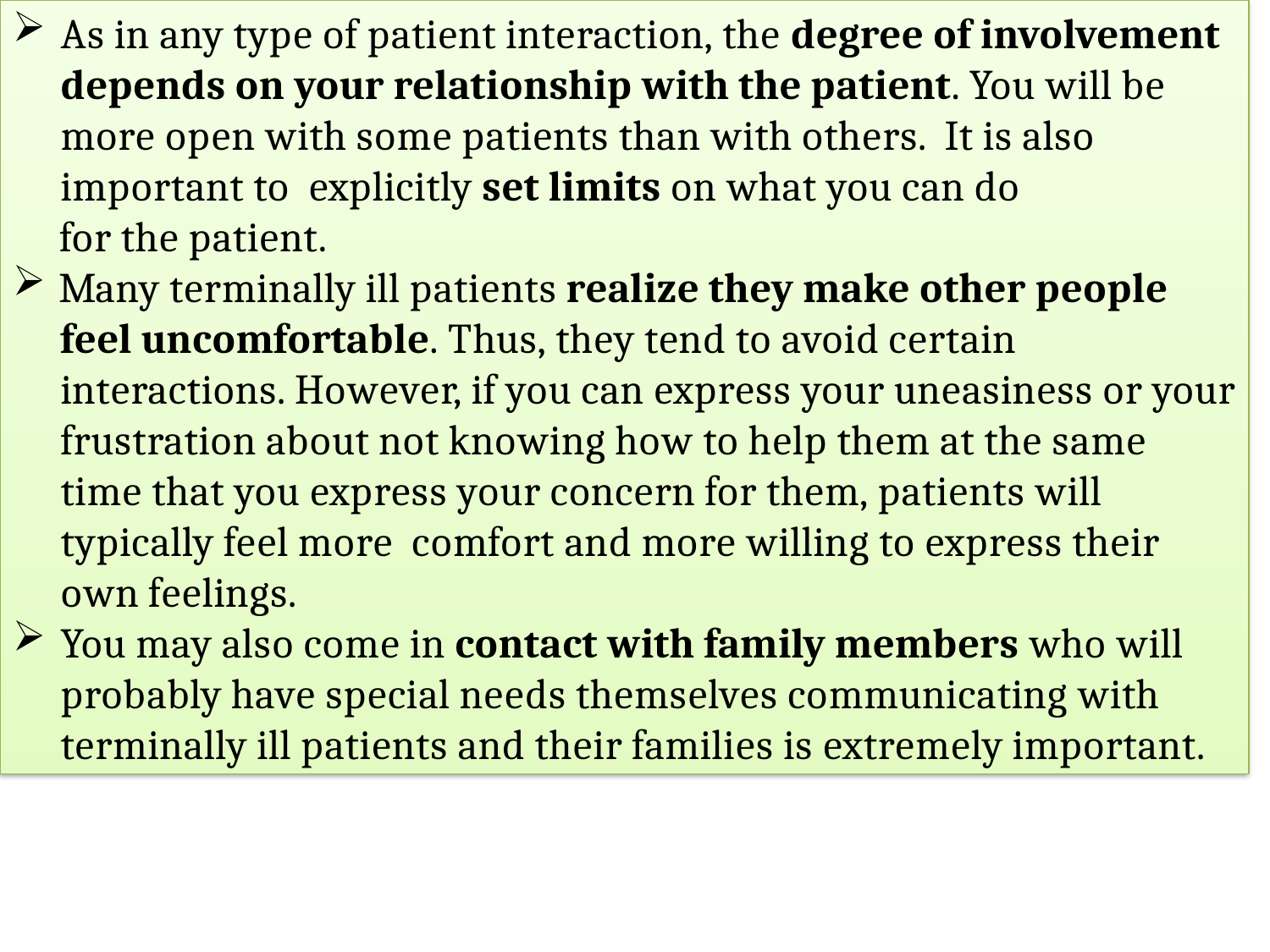

As in any type of patient interaction, the degree of involvement depends on your relationship with the patient. You will be more open with some patients than with others.  It is also important to  explicitly set limits on what you can do
     for the patient.
Many terminally ill patients realize they make other people feel uncomfortable. Thus, they tend to avoid certain interactions. However, if you can express your uneasiness or your frustration about not knowing how to help them at the same time that you express your concern for them, patients will typically feel more  comfort and more willing to express their own feelings.
You may also come in contact with family members who will probably have special needs themselves communicating with terminally ill patients and their families is extremely important.